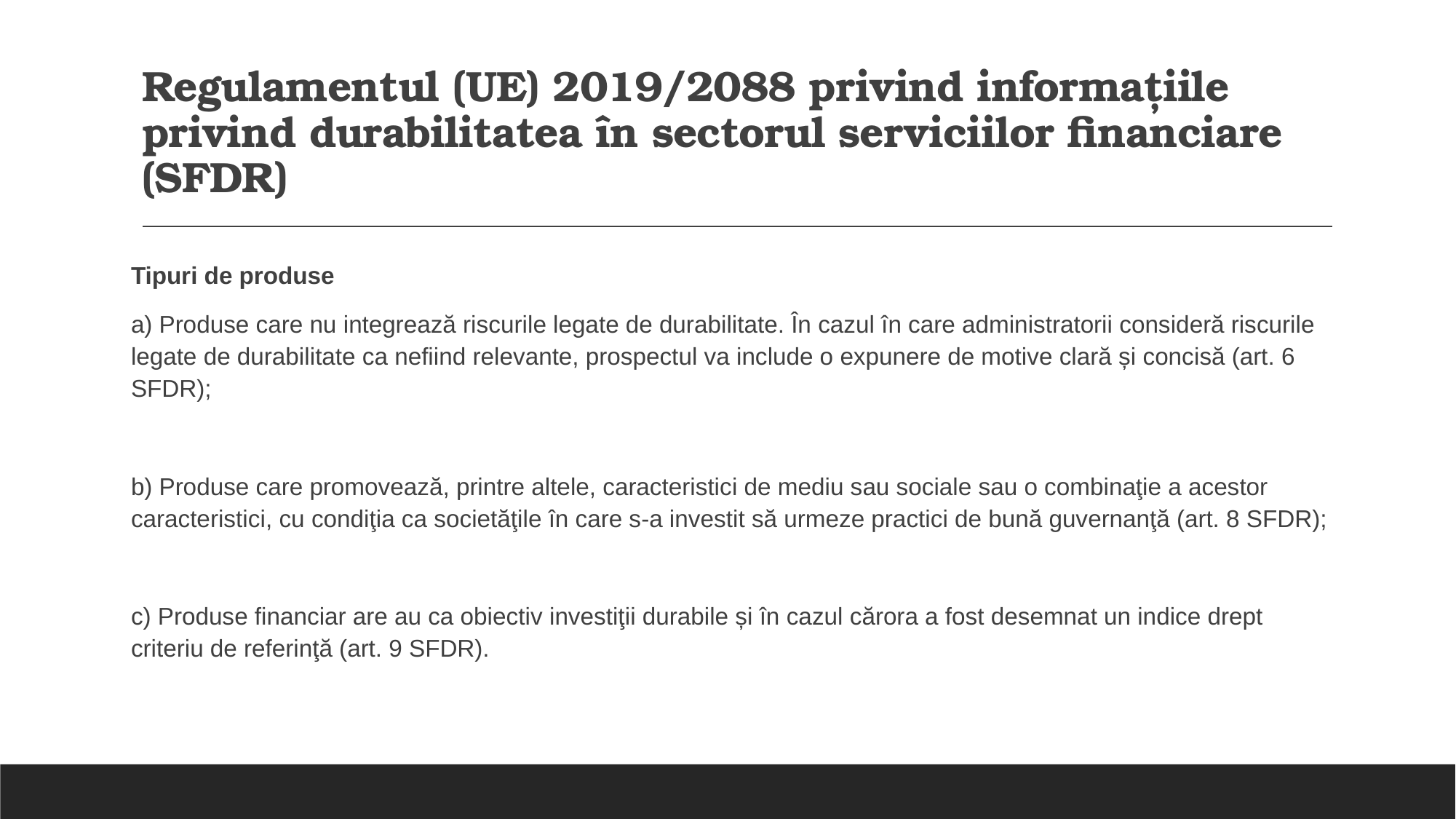

# Regulamentul (UE) 2019/2088 privind informațiile privind durabilitatea în sectorul serviciilor financiare (SFDR)
Tipuri de produse
a) Produse care nu integrează riscurile legate de durabilitate. În cazul în care administratorii consideră riscurile legate de durabilitate ca nefiind relevante, prospectul va include o expunere de motive clară și concisă (art. 6 SFDR);

b) Produse care promovează, printre altele, caracteristici de mediu sau sociale sau o combinaţie a acestor caracteristici, cu condiţia ca societăţile în care s-a investit să urmeze practici de bună guvernanţă (art. 8 SFDR);

c) Produse financiar are au ca obiectiv investiţii durabile și în cazul cărora a fost desemnat un indice drept criteriu de referinţă (art. 9 SFDR).